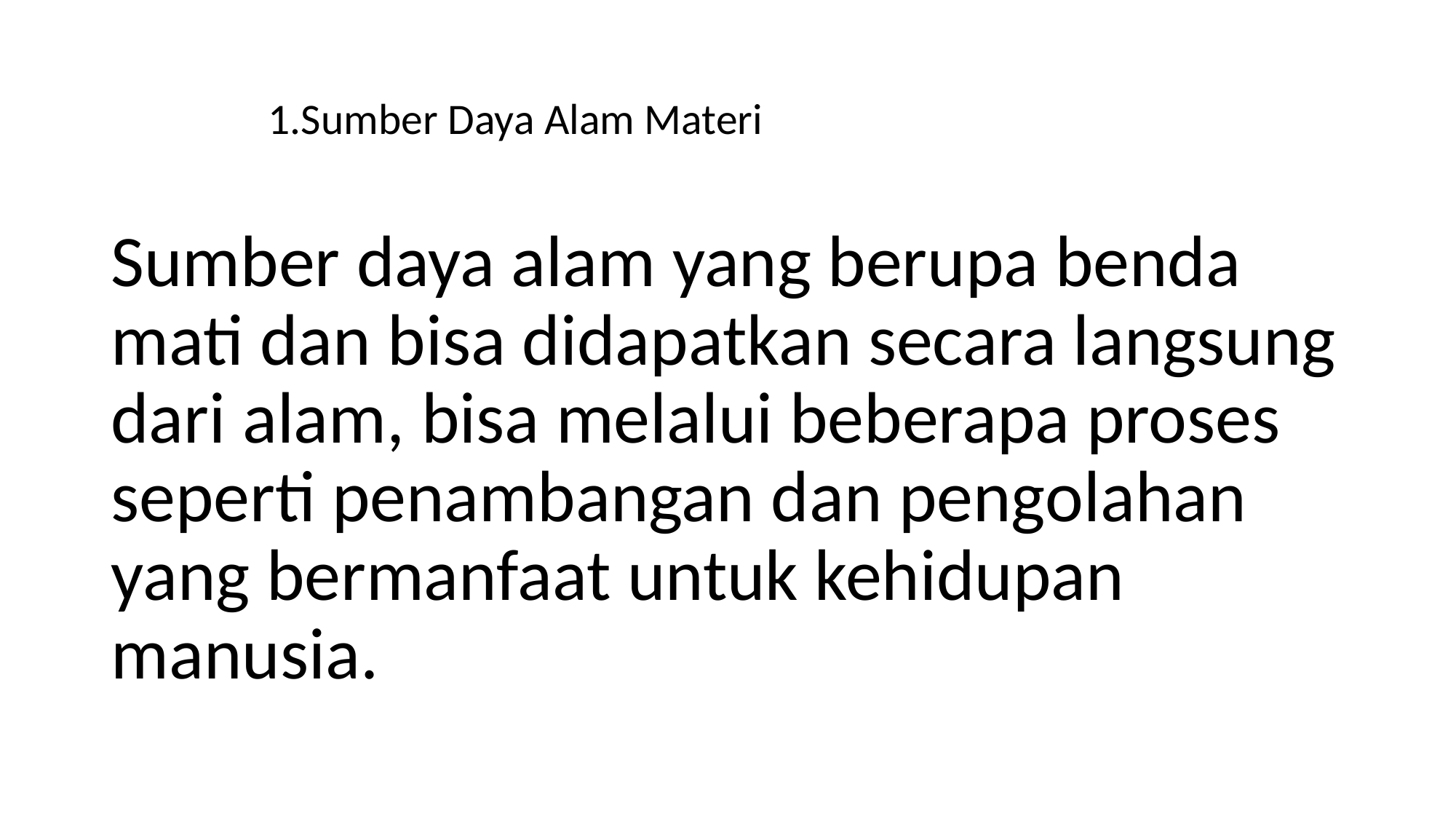

# 1.Sumber Daya Alam Materi
Sumber daya alam yang berupa benda mati dan bisa didapatkan secara langsung dari alam, bisa melalui beberapa proses seperti penambangan dan pengolahan yang bermanfaat untuk kehidupan manusia.